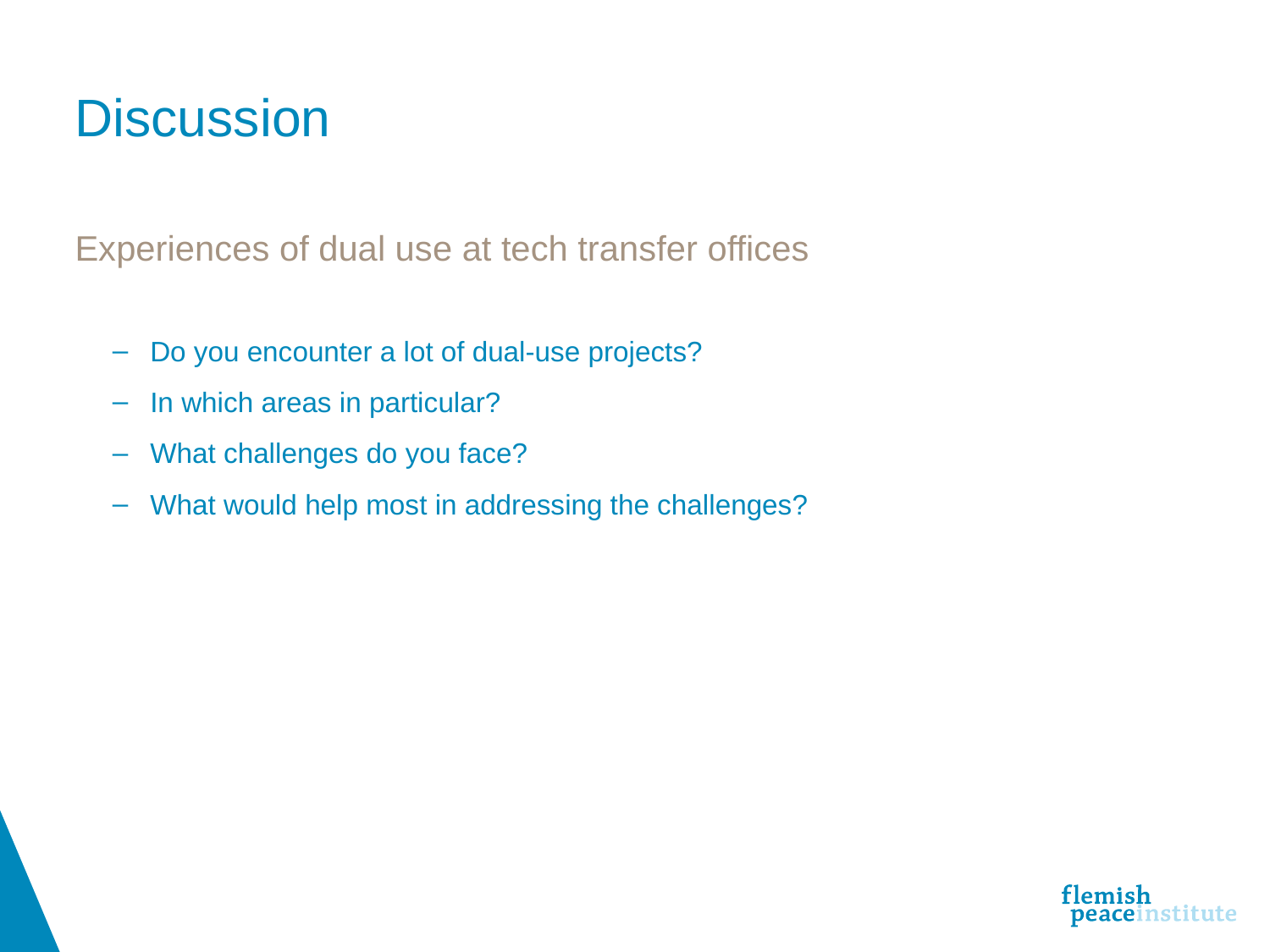

Discussion

Experiences of dual use at tech transfer offices

Do you encounter a lot of dual-use projects?
In which areas in particular?
What challenges do you face?
What would help most in addressing the challenges?